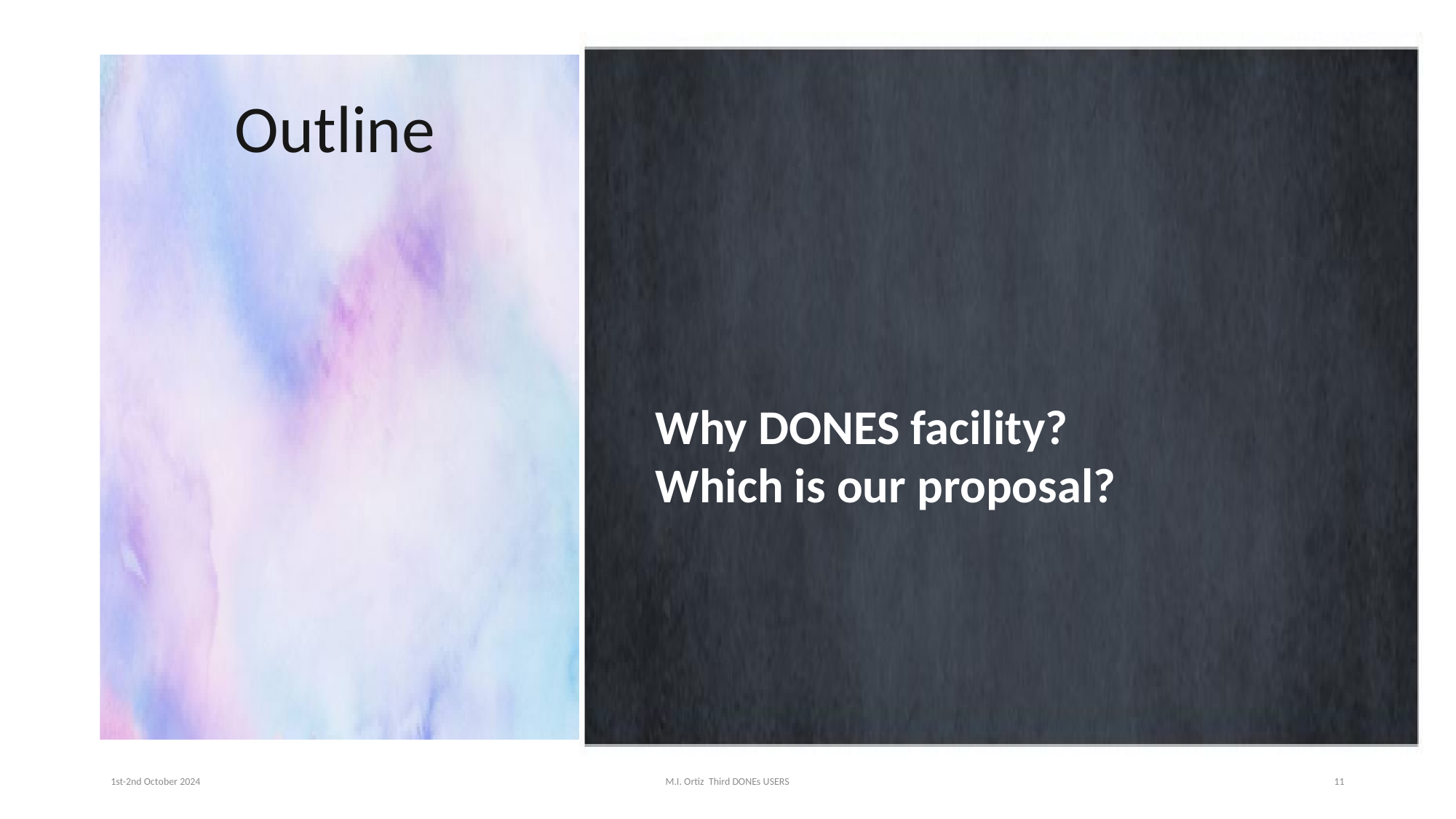

# Outline
Why DONES facility?
Which is our proposal?

1st-2nd October 2024
M.I. Ortiz  Third DONEs USERS
11